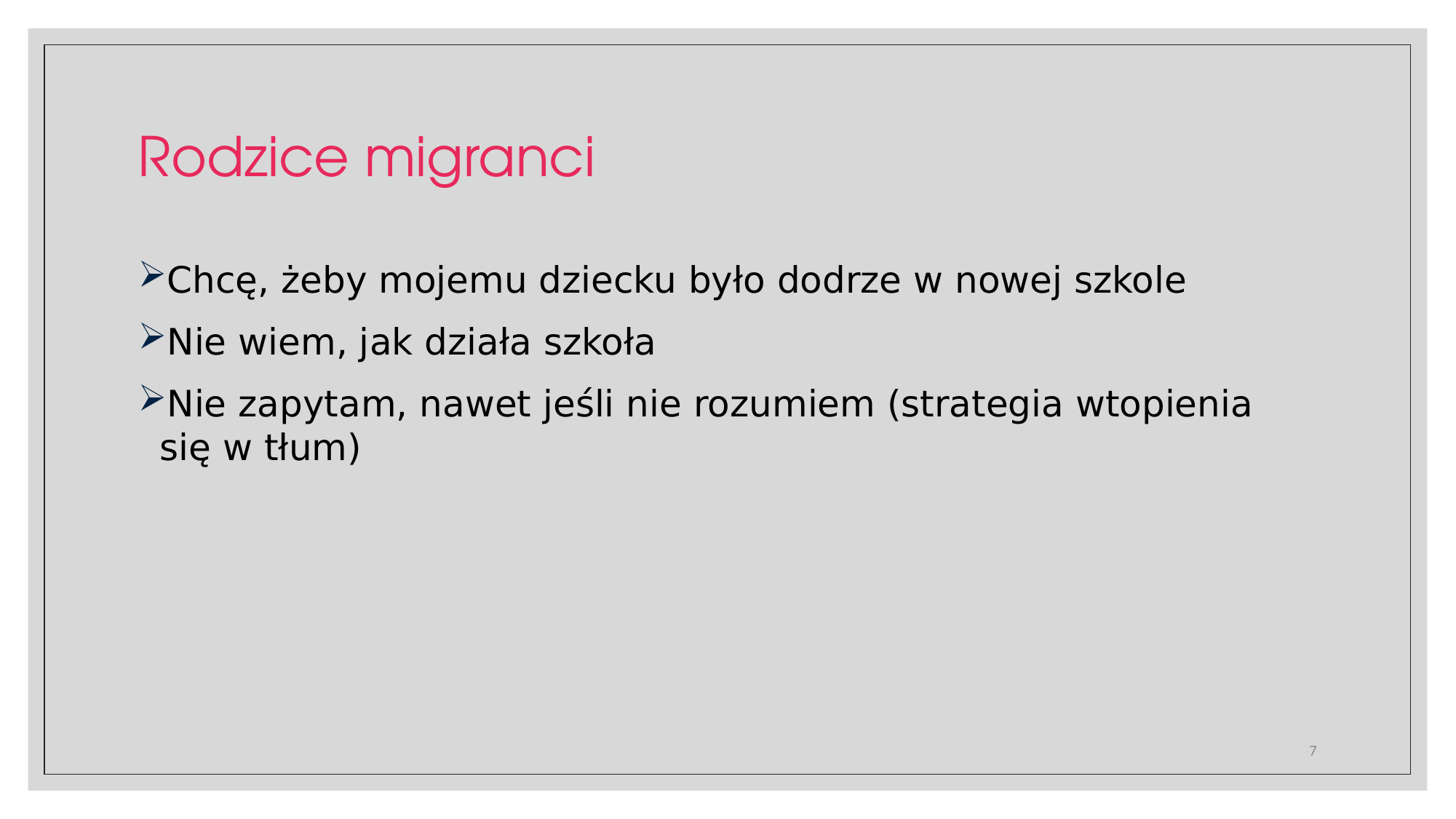

# Rodzice migranci
Chcę, żeby mojemu dziecku było dodrze w nowej szkole
Nie wiem, jak działa szkoła
Nie zapytam, nawet jeśli nie rozumiem (strategia wtopienia się w tłum)
7